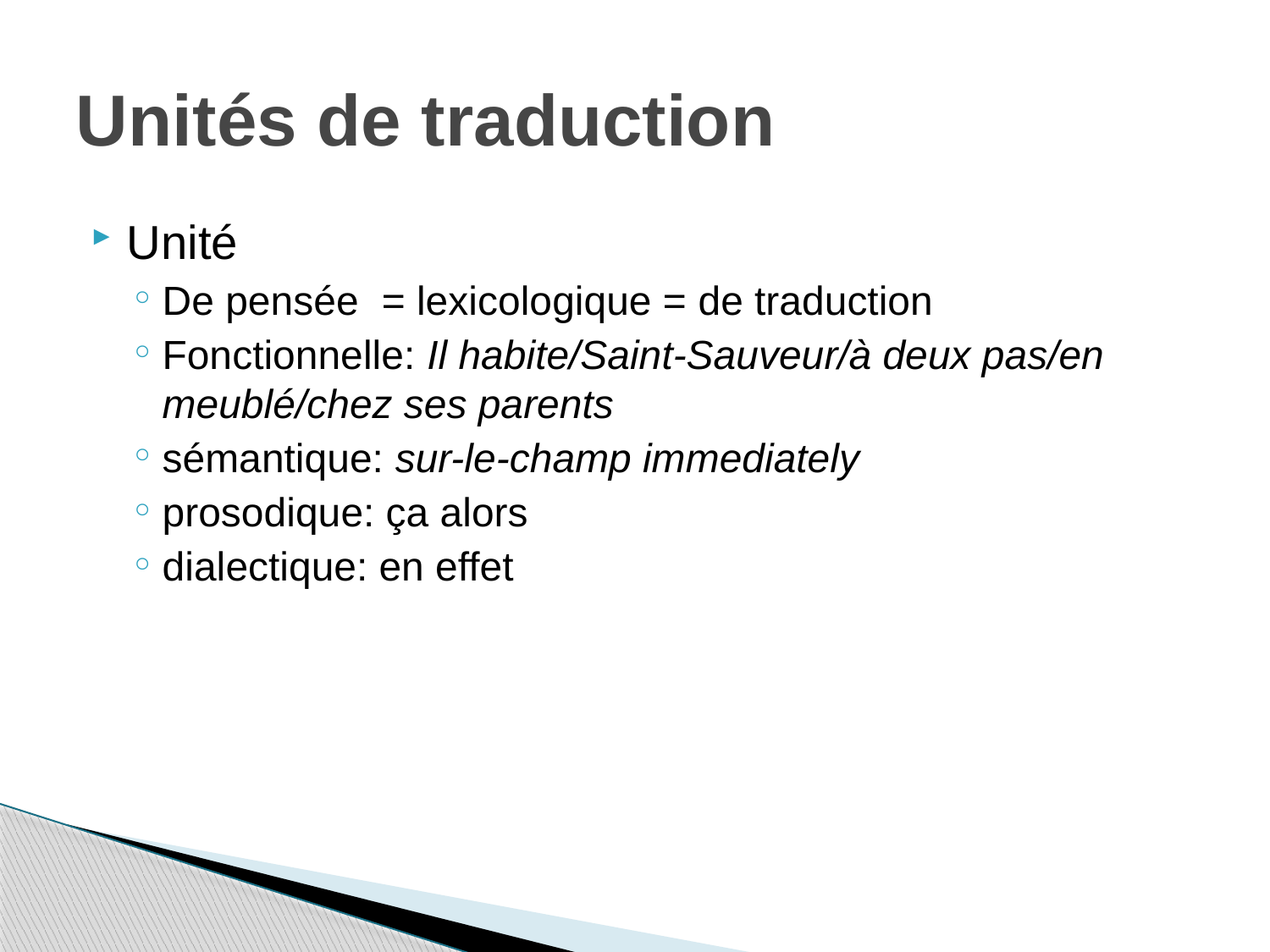

# Unités de traduction
Unité
De pensée  = lexicologique = de traduction
Fonctionnelle: Il habite/Saint-Sauveur/à deux pas/en meublé/chez ses parents
sémantique: sur-le-champ immediately
prosodique: ça alors
dialectique: en effet